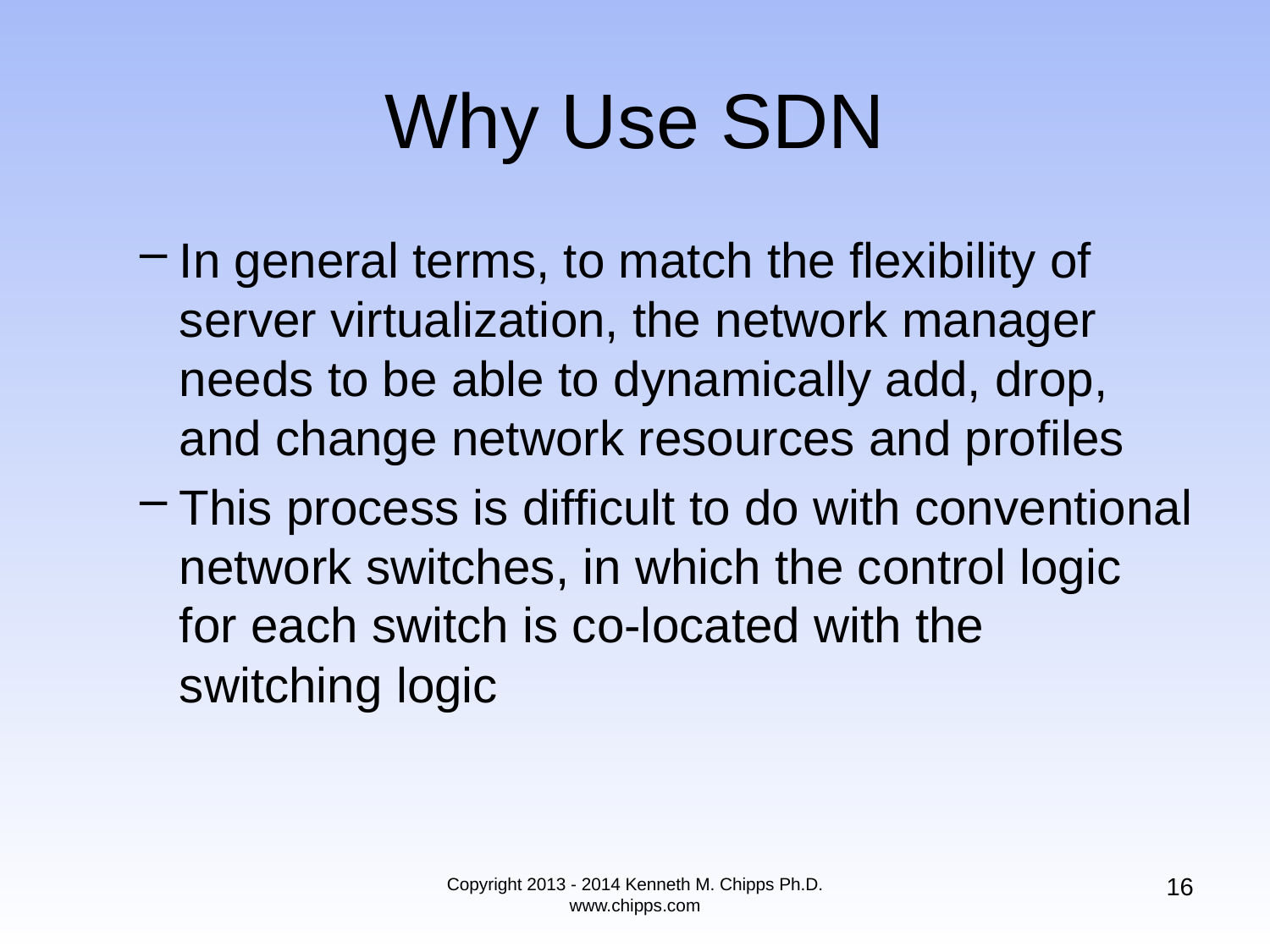

# Why Use SDN
In general terms, to match the flexibility of server virtualization, the network manager needs to be able to dynamically add, drop, and change network resources and profiles
This process is difficult to do with conventional network switches, in which the control logic for each switch is co-located with the switching logic
16
Copyright 2013 - 2014 Kenneth M. Chipps Ph.D. www.chipps.com